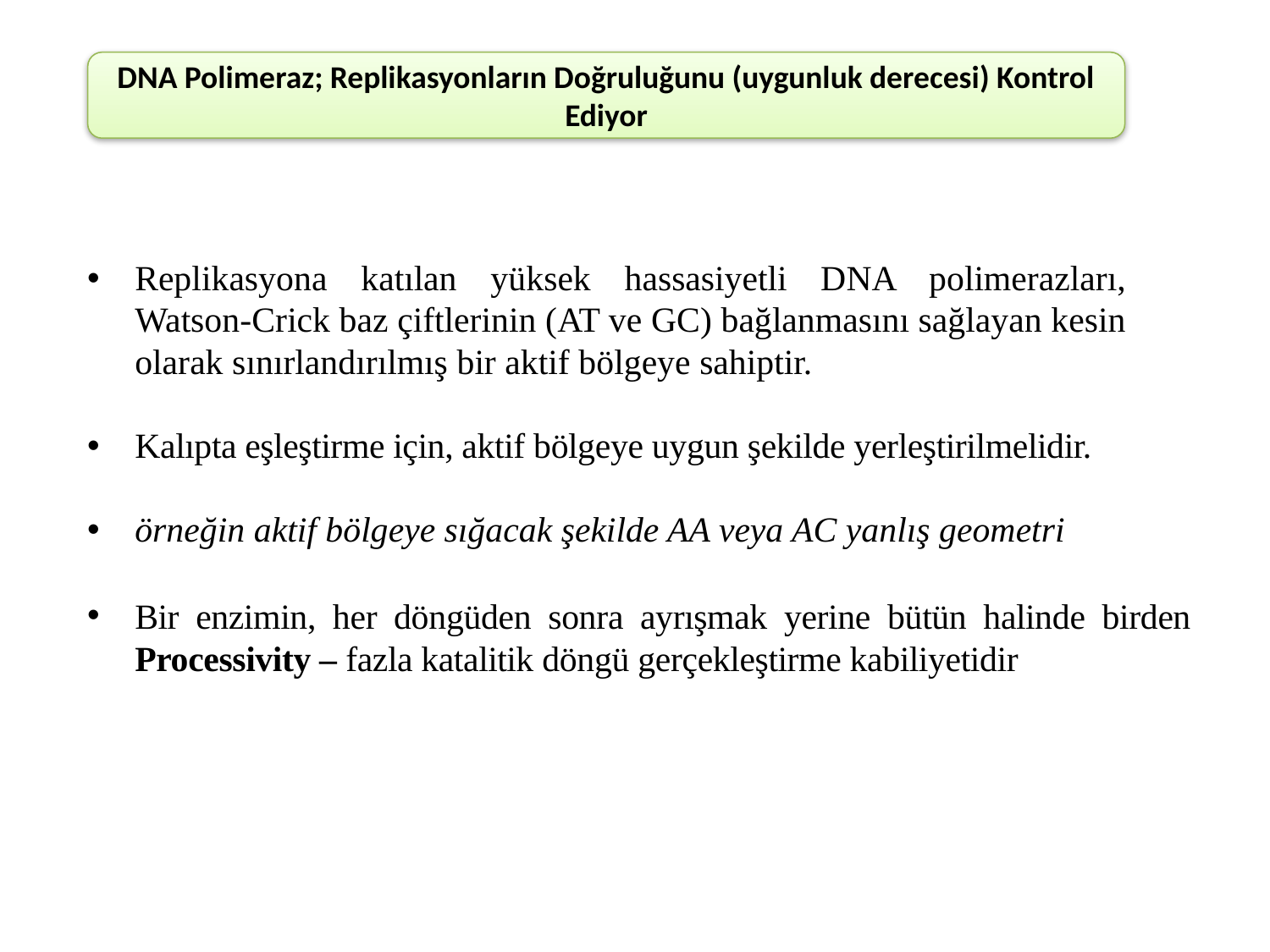

DNA Polimeraz; Replikasyonların Doğruluğunu (uygunluk derecesi) Kontrol Ediyor
Replikasyona katılan yüksek hassasiyetli DNA polimerazları, Watson-Crick baz çiftlerinin (AT ve GC) bağlanmasını sağlayan kesin olarak sınırlandırılmış bir aktif bölgeye sahiptir.

Kalıpta eşleştirme için, aktif bölgeye uygun şekilde yerleştirilmelidir.

örneğin aktif bölgeye sığacak şekilde AA veya AC yanlış geometri

Bir enzimin, her döngüden sonra ayrışmak yerine bütün halinde birden Processivity – fazla katalitik döngü gerçekleştirme kabiliyetidir
13